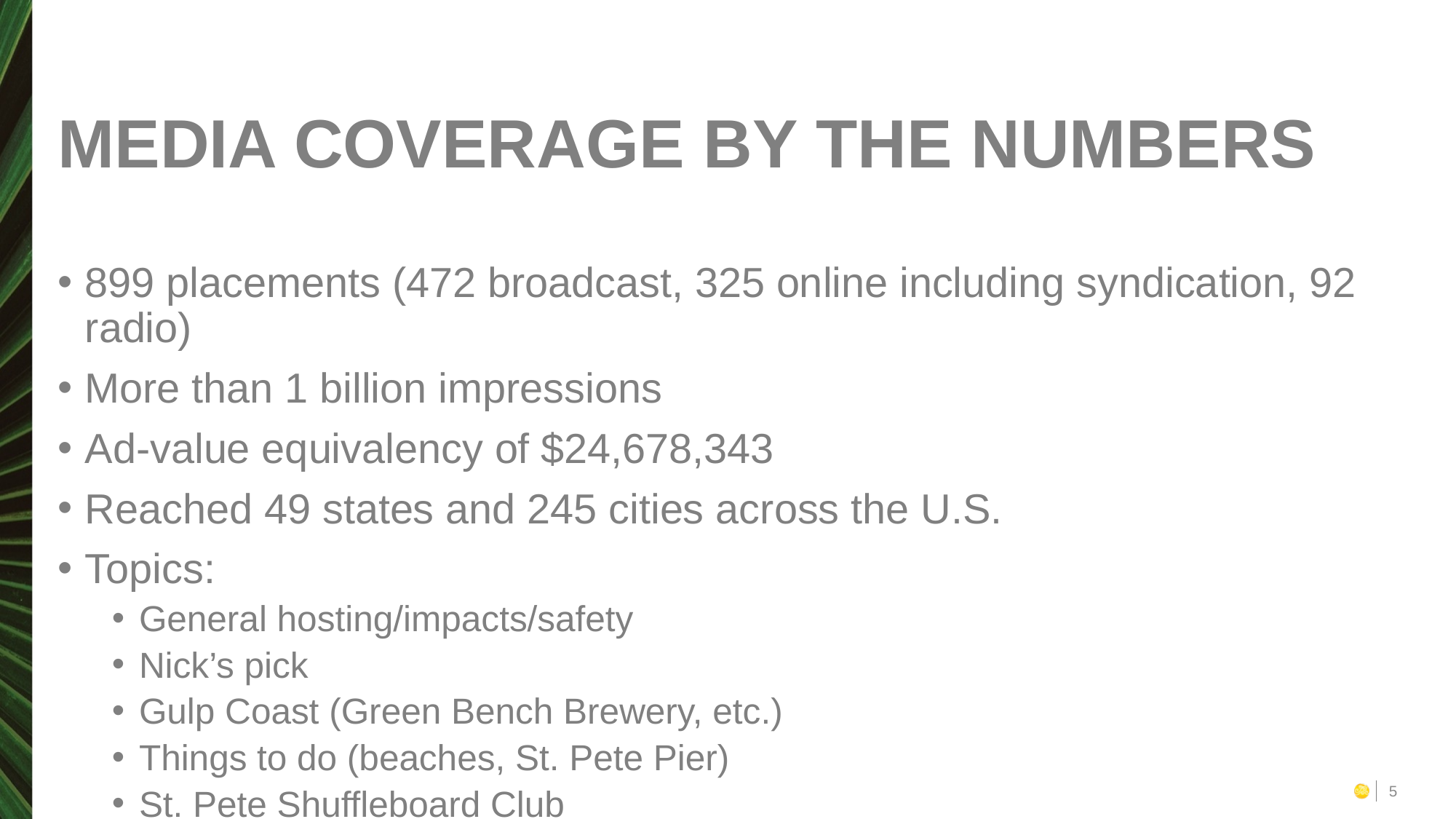

# MEDIA COVERAGE BY THE NUMBERS
899 placements (472 broadcast, 325 online including syndication, 92 radio)
More than 1 billion impressions
Ad-value equivalency of $24,678,343
Reached 49 states and 245 cities across the U.S.
Topics:
General hosting/impacts/safety
Nick’s pick
Gulp Coast (Green Bench Brewery, etc.)
Things to do (beaches, St. Pete Pier)
St. Pete Shuffleboard Club
5